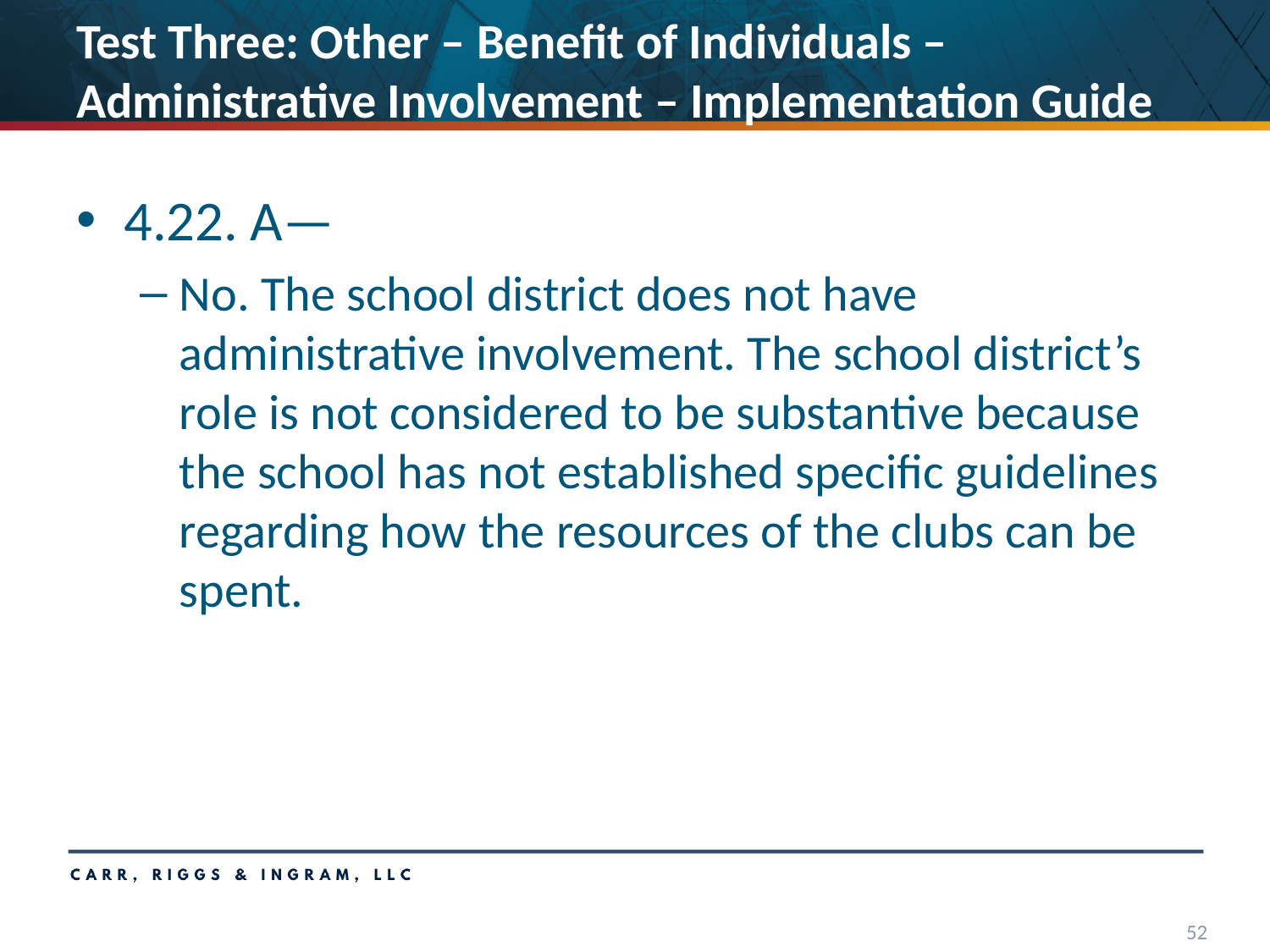

# Test Three: Other – Benefit of Individuals – Administrative Involvement – Implementation Guide
4.22. A—
No. The school district does not have administrative involvement. The school district’s role is not considered to be substantive because the school has not established specific guidelines regarding how the resources of the clubs can be spent.